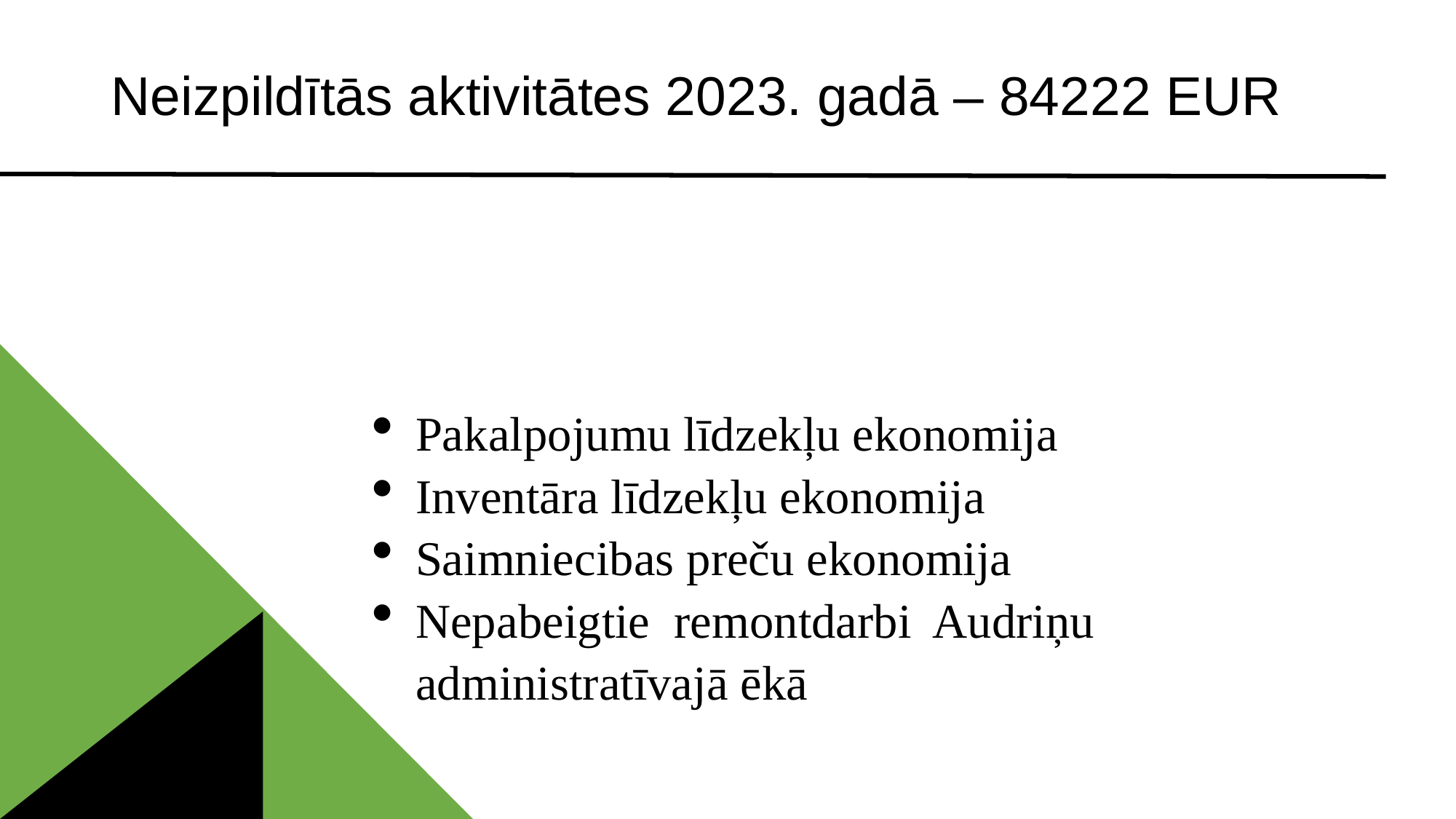

# Neizpildītās aktivitātes 2023. gadā – 84222 EUR

Pakalpojumu līdzekļu ekonomija
Inventāra līdzekļu ekonomija
Saimniecibas preču ekonomija
Nepabeigtie remontdarbi Audriņu administratīvajā ēkā